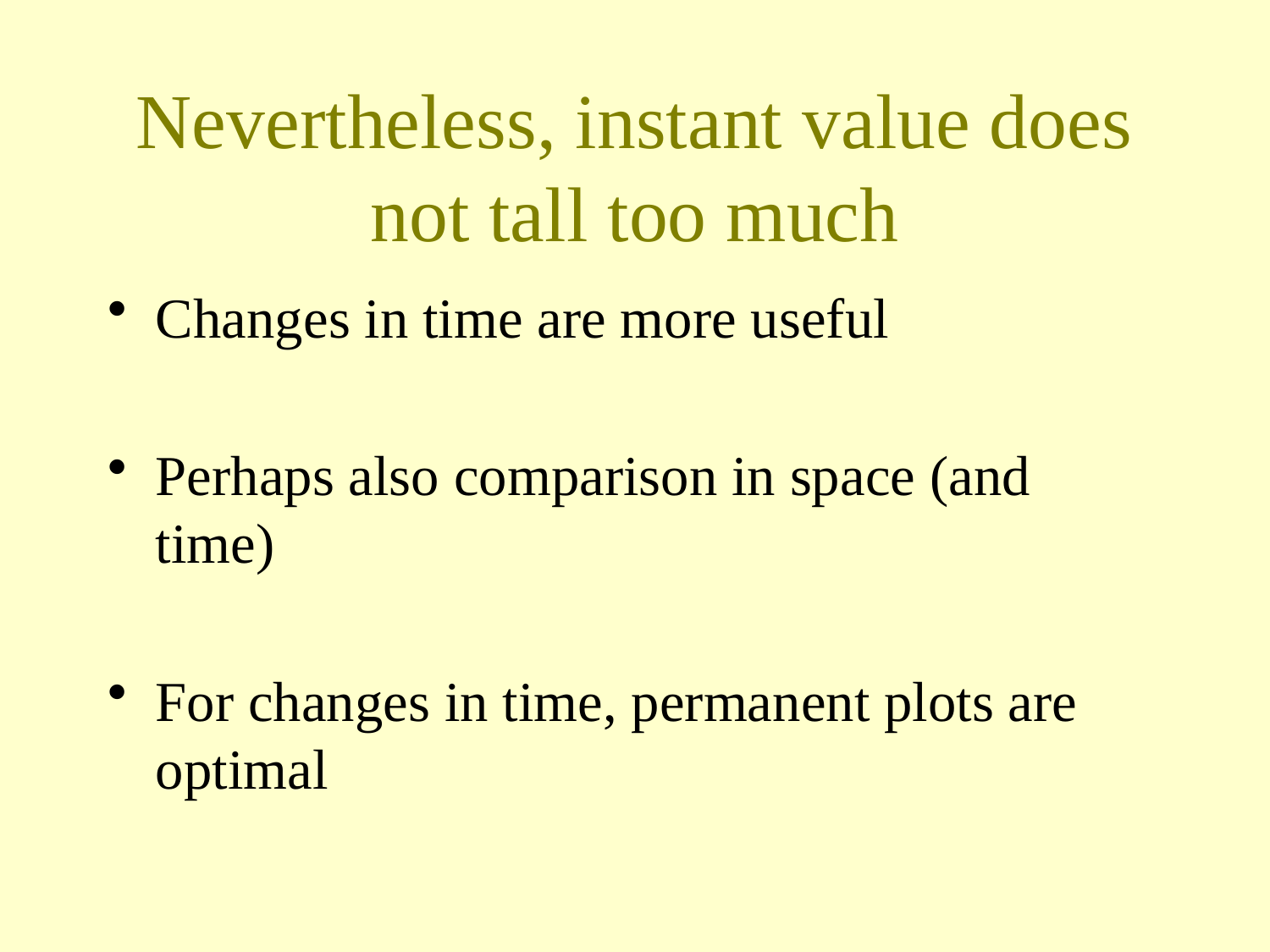

# Nevertheless, instant value does not tall too much
Changes in time are more useful

Perhaps also comparison in space (and time)

For changes in time, permanent plots are optimal